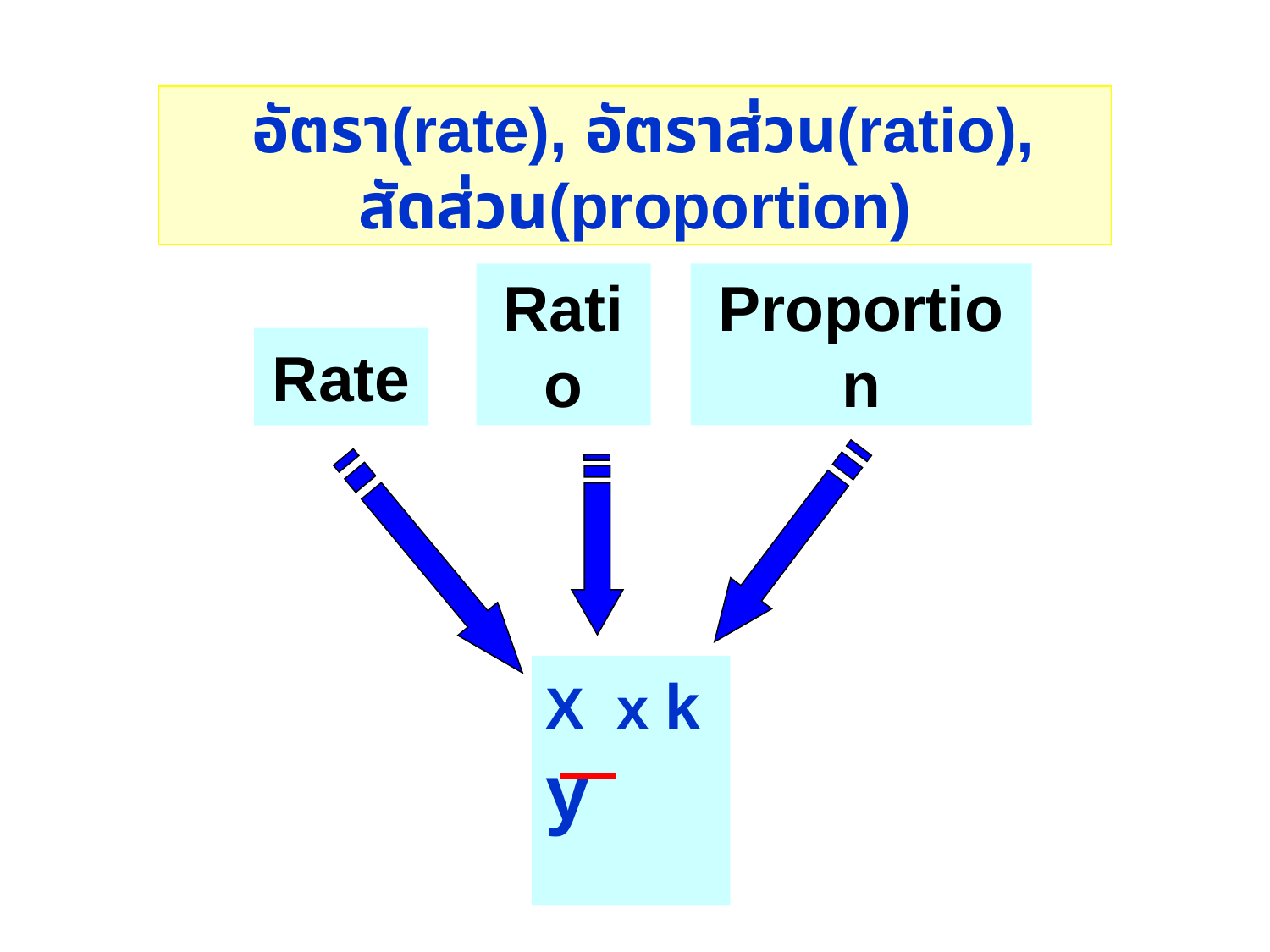

อัตรา(rate), อัตราส่วน(ratio), สัดส่วน(proportion)
Rate
Ratio
Proportion

X  x k
y